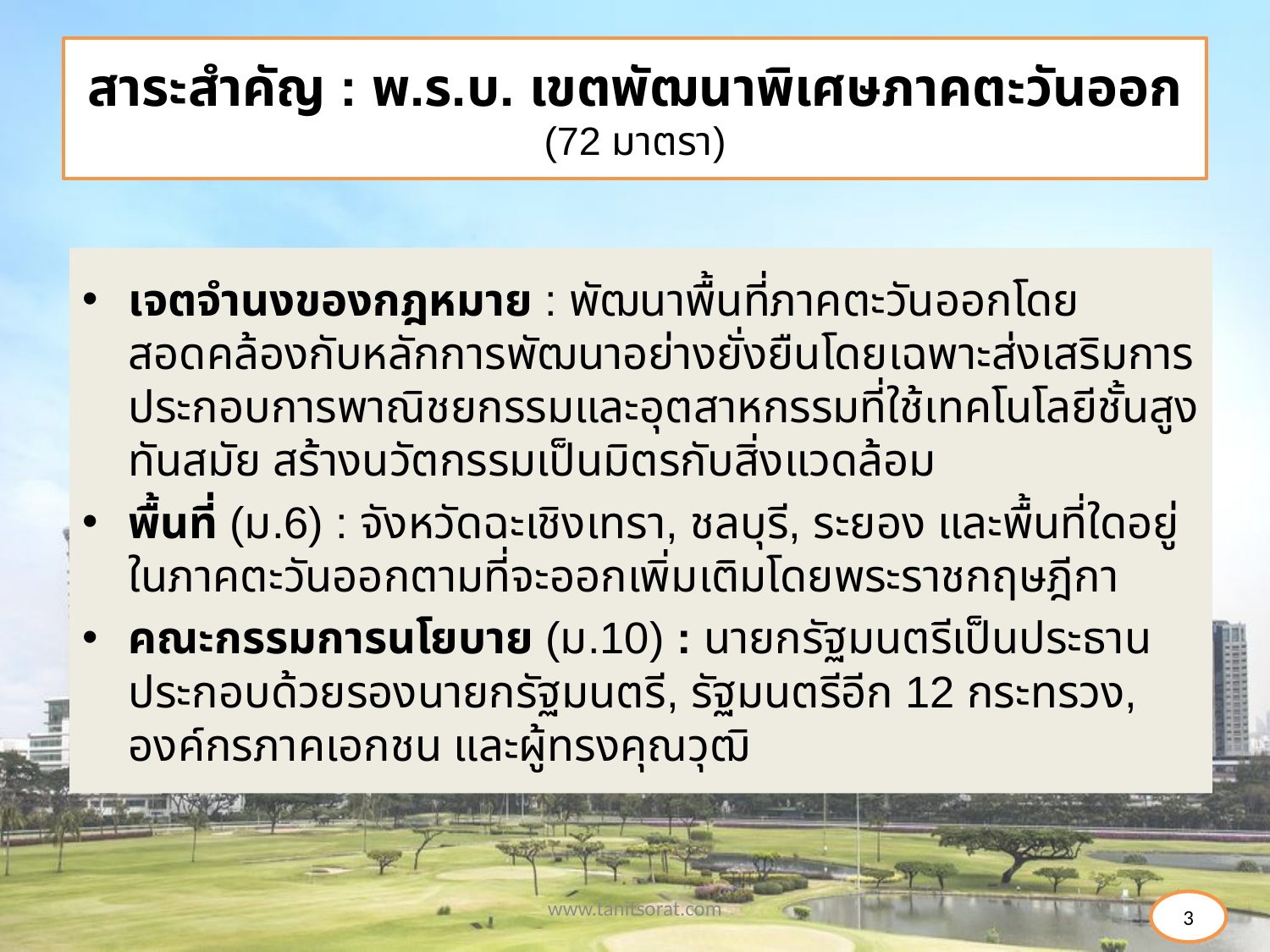

# สาระสำคัญ : พ.ร.บ. เขตพัฒนาพิเศษภาคตะวันออก (72 มาตรา)
เจตจำนงของกฎหมาย : พัฒนาพื้นที่ภาคตะวันออกโดยสอดคล้องกับหลักการพัฒนาอย่างยั่งยืนโดยเฉพาะส่งเสริมการประกอบการพาณิชยกรรมและอุตสาหกรรมที่ใช้เทคโนโลยีชั้นสูง ทันสมัย สร้างนวัตกรรมเป็นมิตรกับสิ่งแวดล้อม
พื้นที่ (ม.6) : จังหวัดฉะเชิงเทรา, ชลบุรี, ระยอง และพื้นที่ใดอยู่ในภาคตะวันออกตามที่จะออกเพิ่มเติมโดยพระราชกฤษฎีกา
คณะกรรมการนโยบาย (ม.10) : นายกรัฐมนตรีเป็นประธาน ประกอบด้วยรองนายกรัฐมนตรี, รัฐมนตรีอีก 12 กระทรวง, องค์กรภาคเอกชน และผู้ทรงคุณวุฒิ
www.tanitsorat.com
3